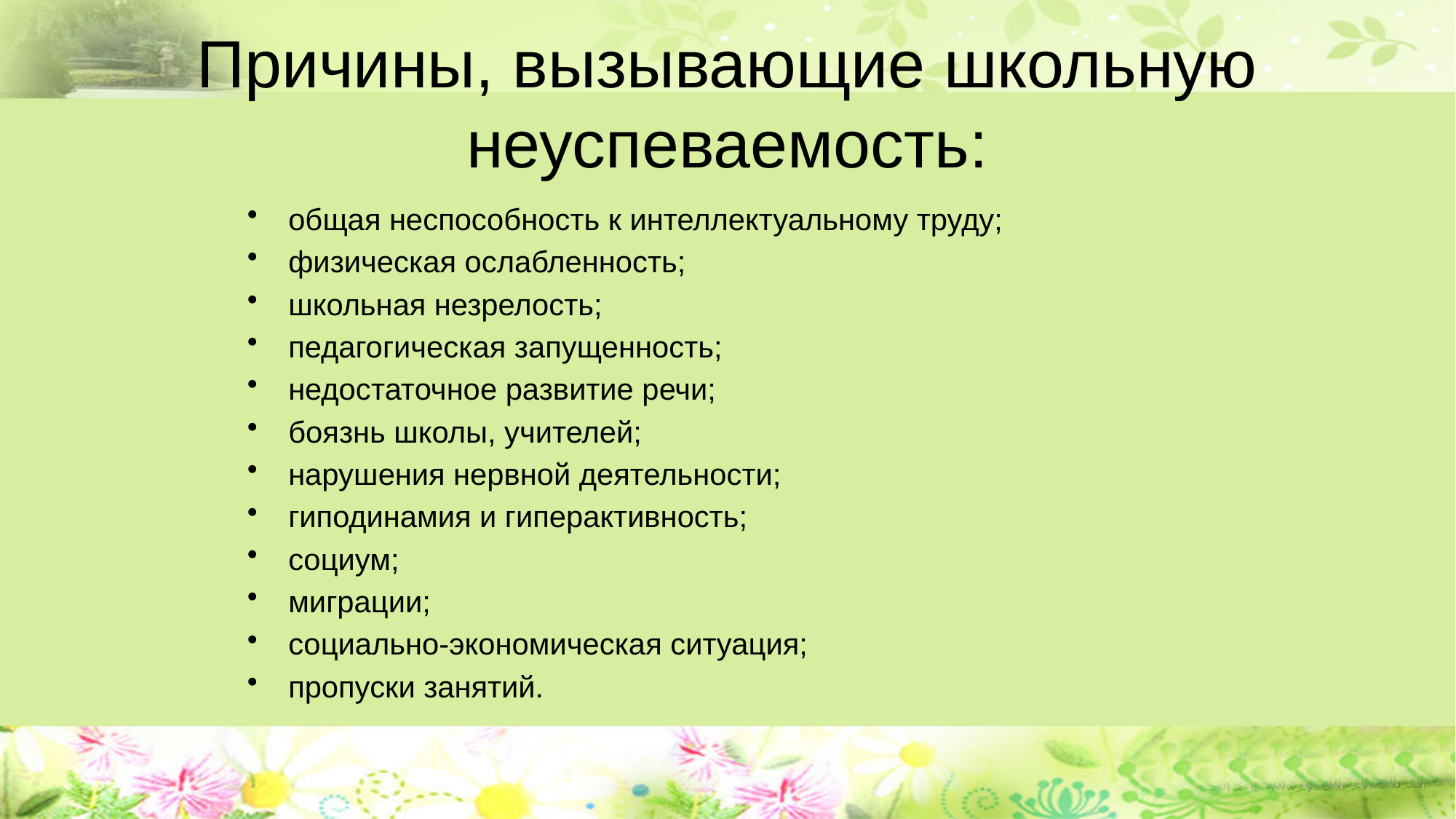

# Причины, вызывающие школьную неуспеваемость:
общая неспособность к интеллектуальному труду;
физическая ослабленность;
школьная незрелость;
педагогическая запущенность;
недостаточное развитие речи;
боязнь школы, учителей;
нарушения нервной деятельности;
гиподинамия и гиперактивность;
социум;
миграции;
социально-экономическая ситуация;
пропуски занятий.